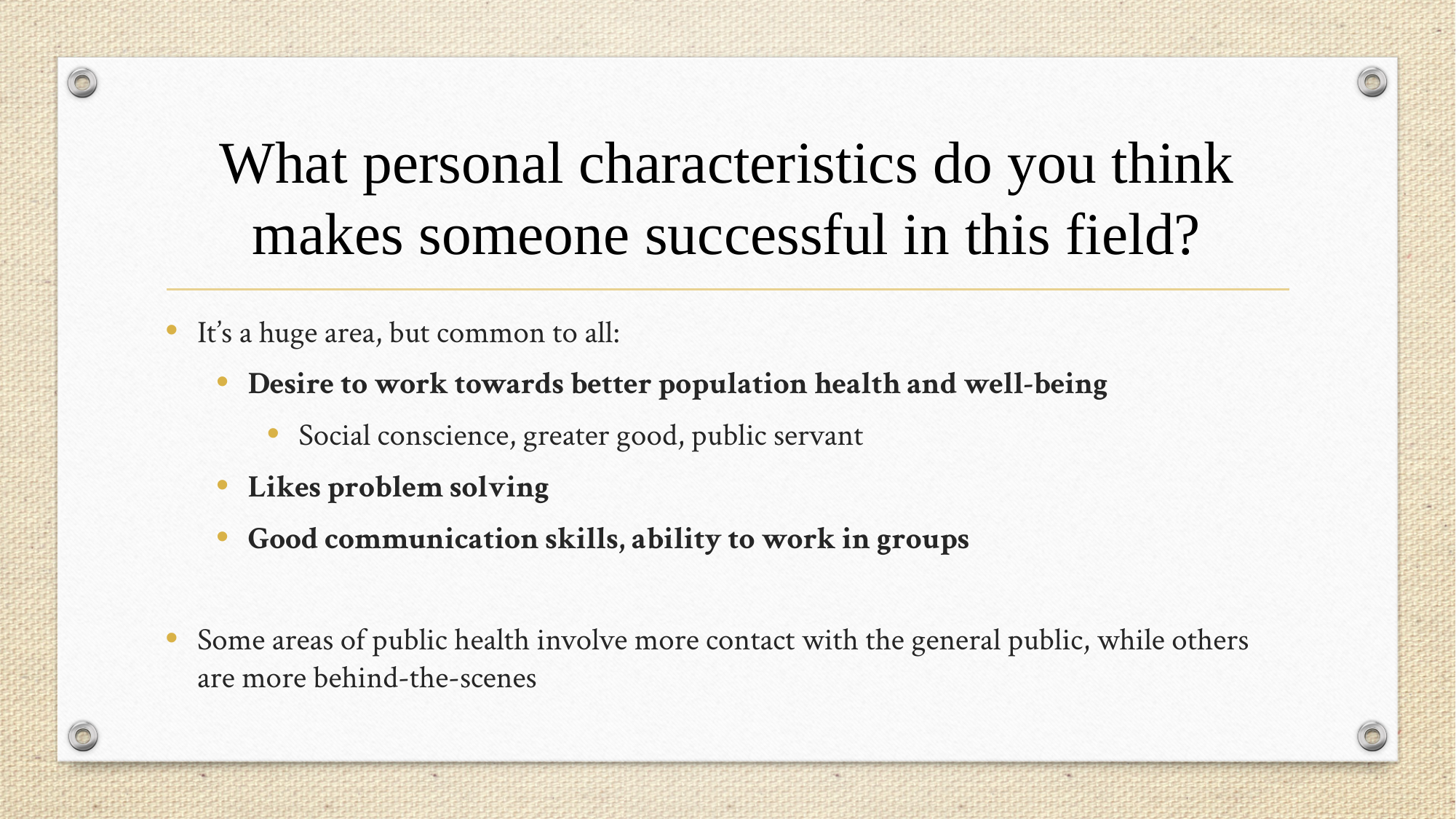

# What personal characteristics do you think makes someone successful in this field?
It’s a huge area, but common to all:
Desire to work towards better population health and well-being
Social conscience, greater good, public servant
Likes problem solving
Good communication skills, ability to work in groups

Some areas of public health involve more contact with the general public, while others are more behind-the-scenes